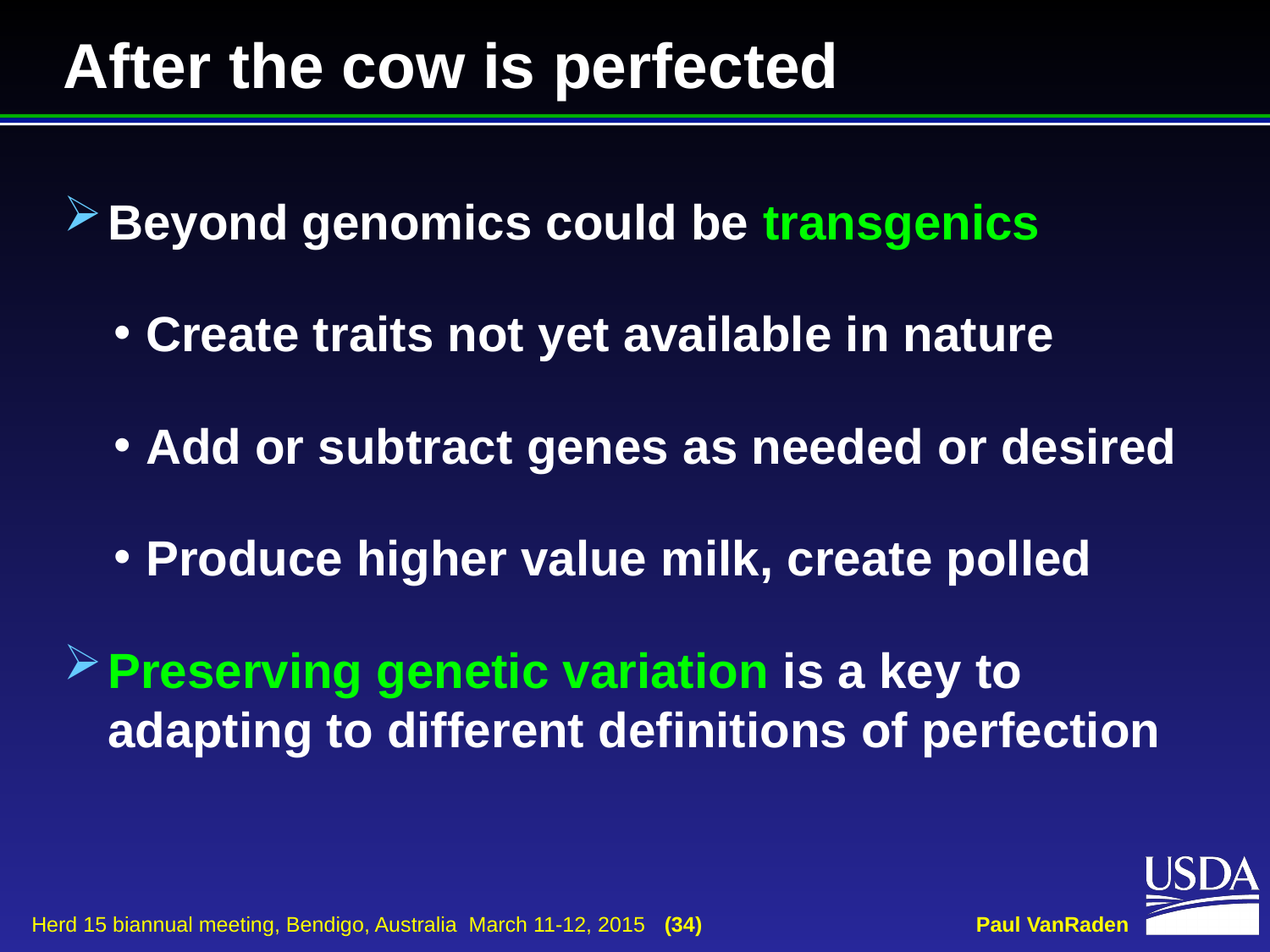

# After the cow is perfected
Beyond genomics could be transgenics
Create traits not yet available in nature
Add or subtract genes as needed or desired
Produce higher value milk, create polled
Preserving genetic variation is a key to adapting to different definitions of perfection